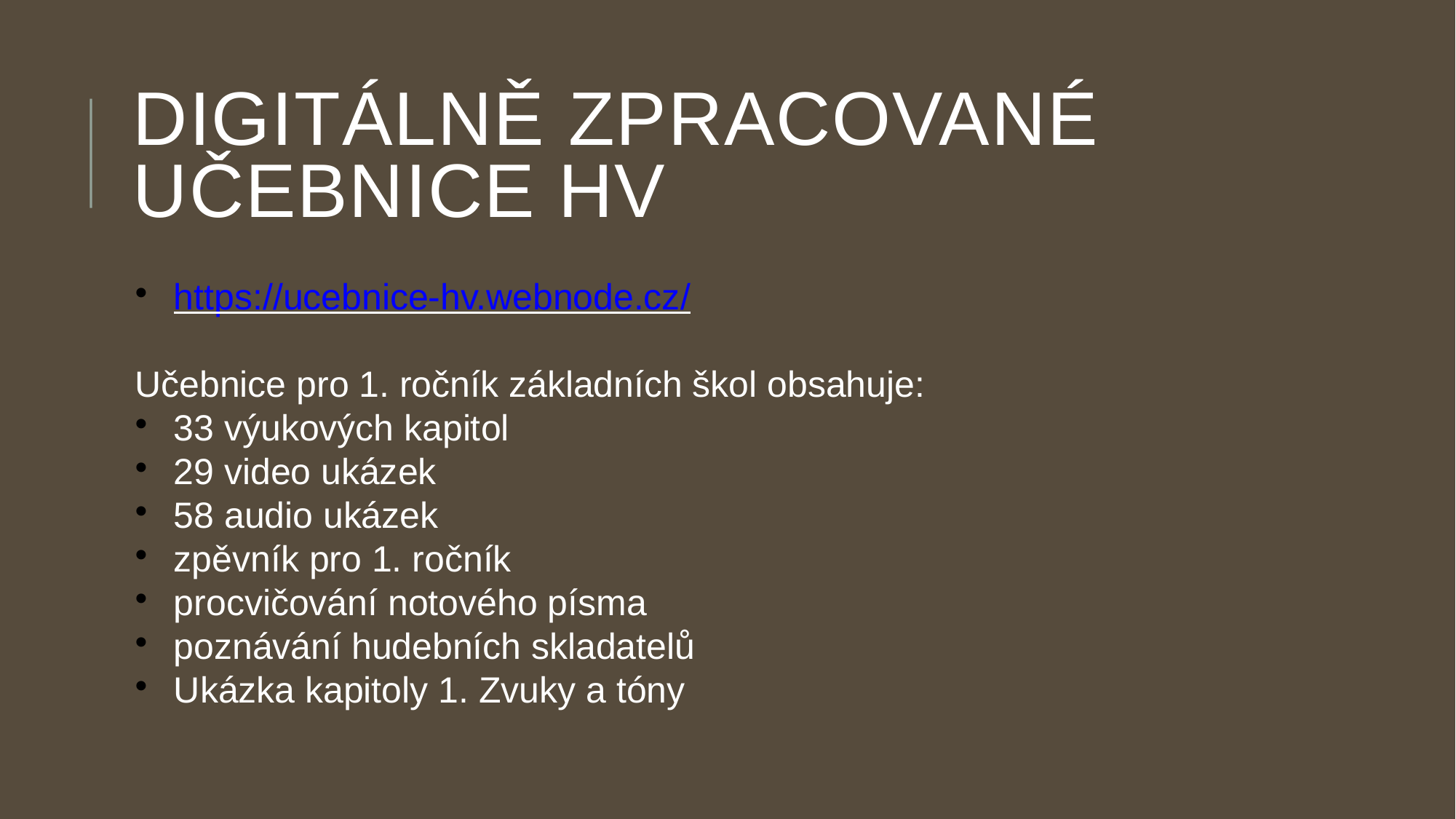

Digitálně zpracované učebnice hv
https://ucebnice-hv.webnode.cz/

Učebnice pro 1. ročník základních škol obsahuje:
33 výukových kapitol
29 video ukázek
58 audio ukázek
zpěvník pro 1. ročník
procvičování notového písma
poznávání hudebních skladatelů
Ukázka kapitoly 1. Zvuky a tóny